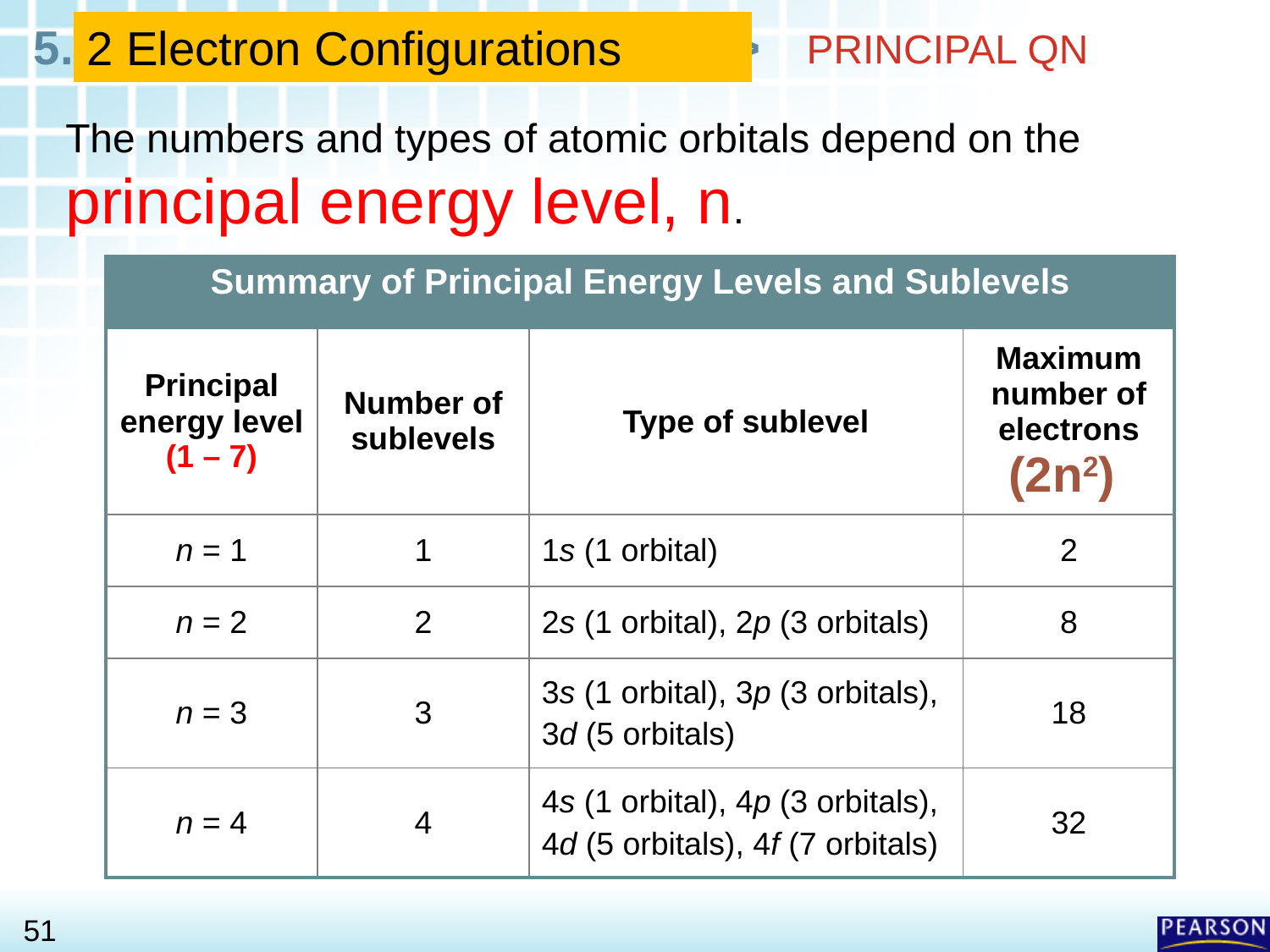

# PRINCIPAL QN
2 Electron Configurations
The numbers and types of atomic orbitals depend on the principal energy level, n.
| Summary of Principal Energy Levels and Sublevels |  |  |  |
| --- | --- | --- | --- |
| Principal energy level (1 – 7) | Number of sublevels | Type of sublevel | Maximum number of electrons (2n2) |
| n = 1 | 1 | 1s (1 orbital) | 2 |
| n = 2 | 2 | 2s (1 orbital), 2p (3 orbitals) | 8 |
| n = 3 | 3 | 3s (1 orbital), 3p (3 orbitals), 3d (5 orbitals) | 18 |
| n = 4 | 4 | 4s (1 orbital), 4p (3 orbitals), 4d (5 orbitals), 4f (7 orbitals) | 32 |